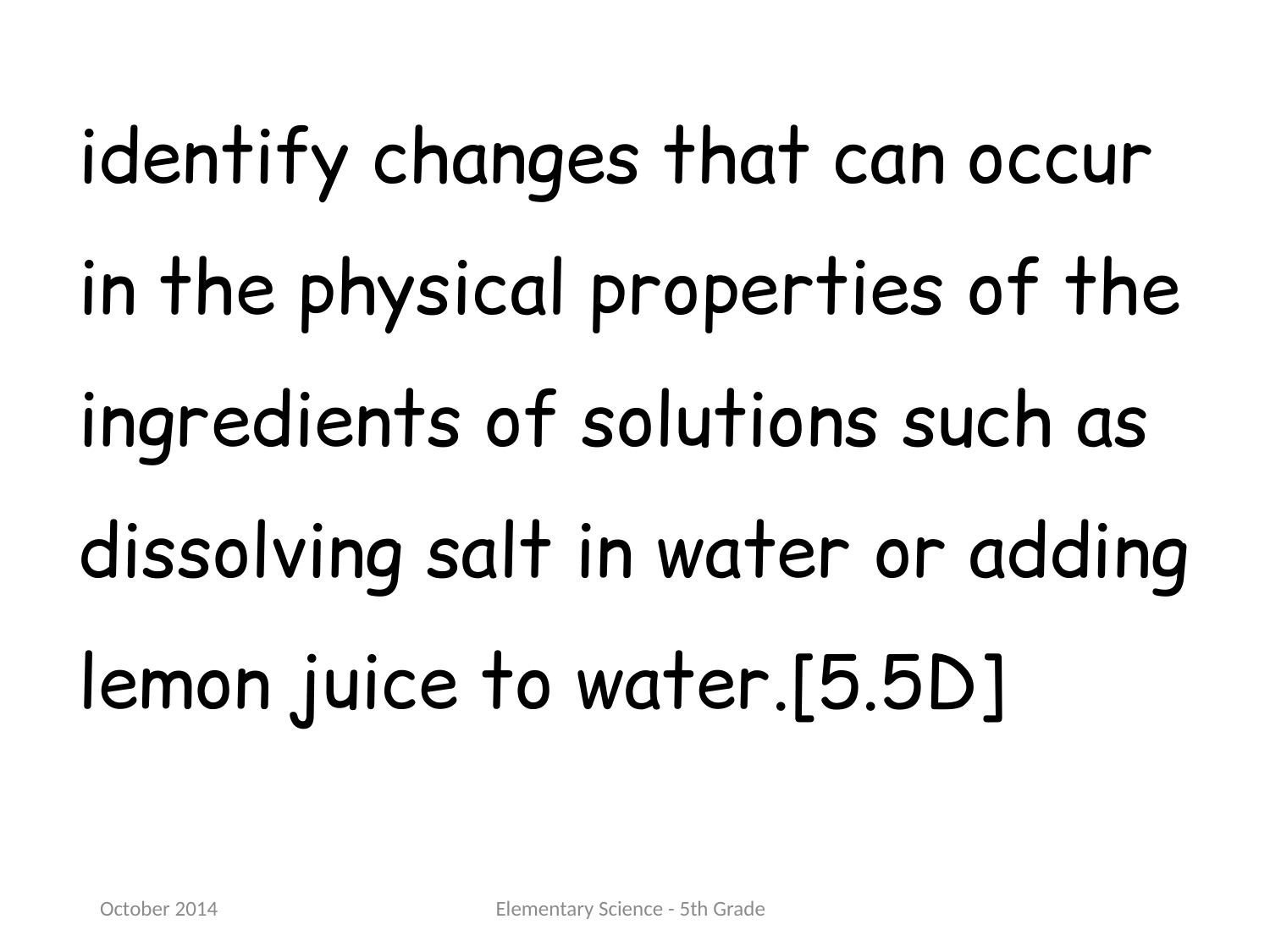

identify changes that can occur in the physical properties of the ingredients of solutions such as dissolving salt in water or adding lemon juice to water.[5.5D]
October 2014
Elementary Science - 5th Grade